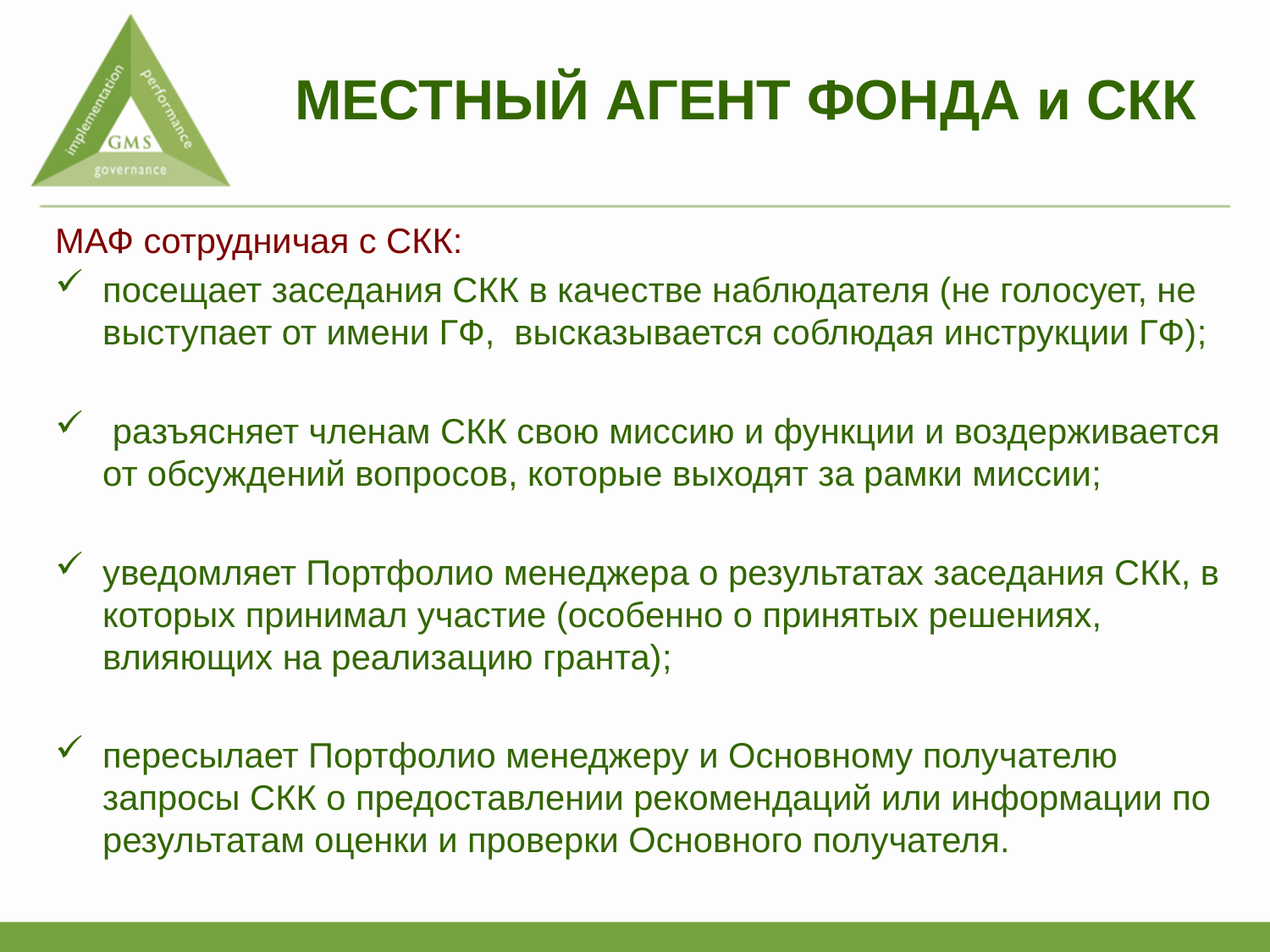

# МЕСТНЫЙ АГЕНТ ФОНДА и СКК
МАФ сотрудничая с СКК:
посещает заседания СКК в качестве наблюдателя (не голосует, не выступает от имени ГФ,  высказывается соблюдая инструкции ГФ);

 разъясняет членам СКК свою миссию и функции и воздерживается от обсуждений вопросов, которые выходят за рамки миссии;

уведомляет Портфолио менеджера о результатах заседания СКК, в которых принимал участие (особенно о принятых решениях, влияющих на реализацию гранта);

пересылает Портфолио менеджеру и Основному получателю запросы СКК о предоставлении рекомендаций или информации по результатам оценки и проверки Основного получателя.